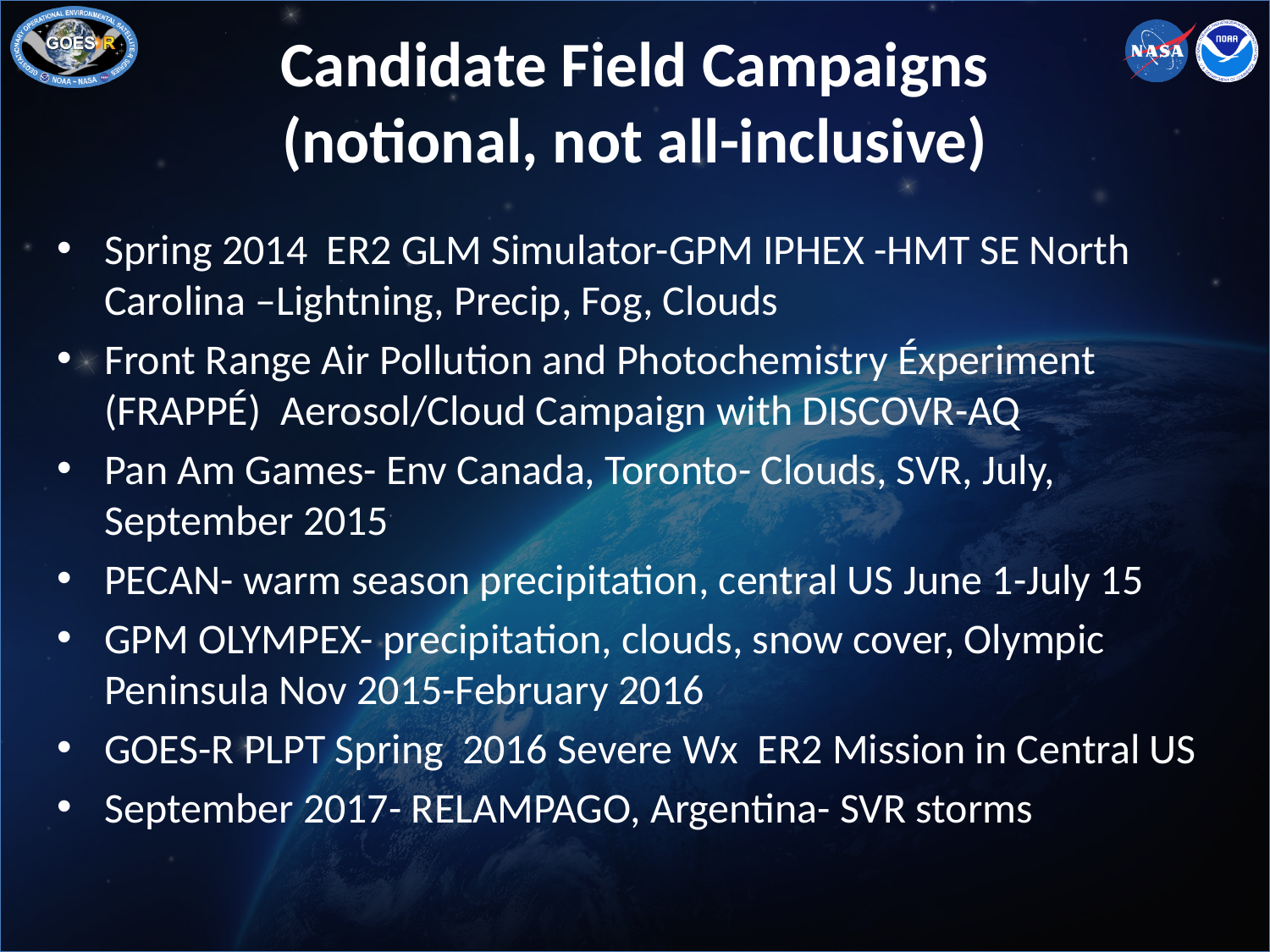

Candidate Field Campaigns
(notional, not all-inclusive)
Spring 2014  ER2 GLM Simulator-GPM IPHEX -HMT SE North Carolina –Lightning, Precip, Fog, Clouds
Front Range Air Pollution and Photochemistry Éxperiment (FRAPPÉ)  Aerosol/Cloud Campaign with DISCOVR-AQ
Pan Am Games- Env Canada, Toronto- Clouds, SVR, July, September 2015
PECAN- warm season precipitation, central US June 1-July 15
GPM OLYMPEX- precipitation, clouds, snow cover, Olympic Peninsula Nov 2015-February 2016
GOES-R PLPT Spring  2016 Severe Wx  ER2 Mission in Central US
September 2017- RELAMPAGO, Argentina- SVR storms